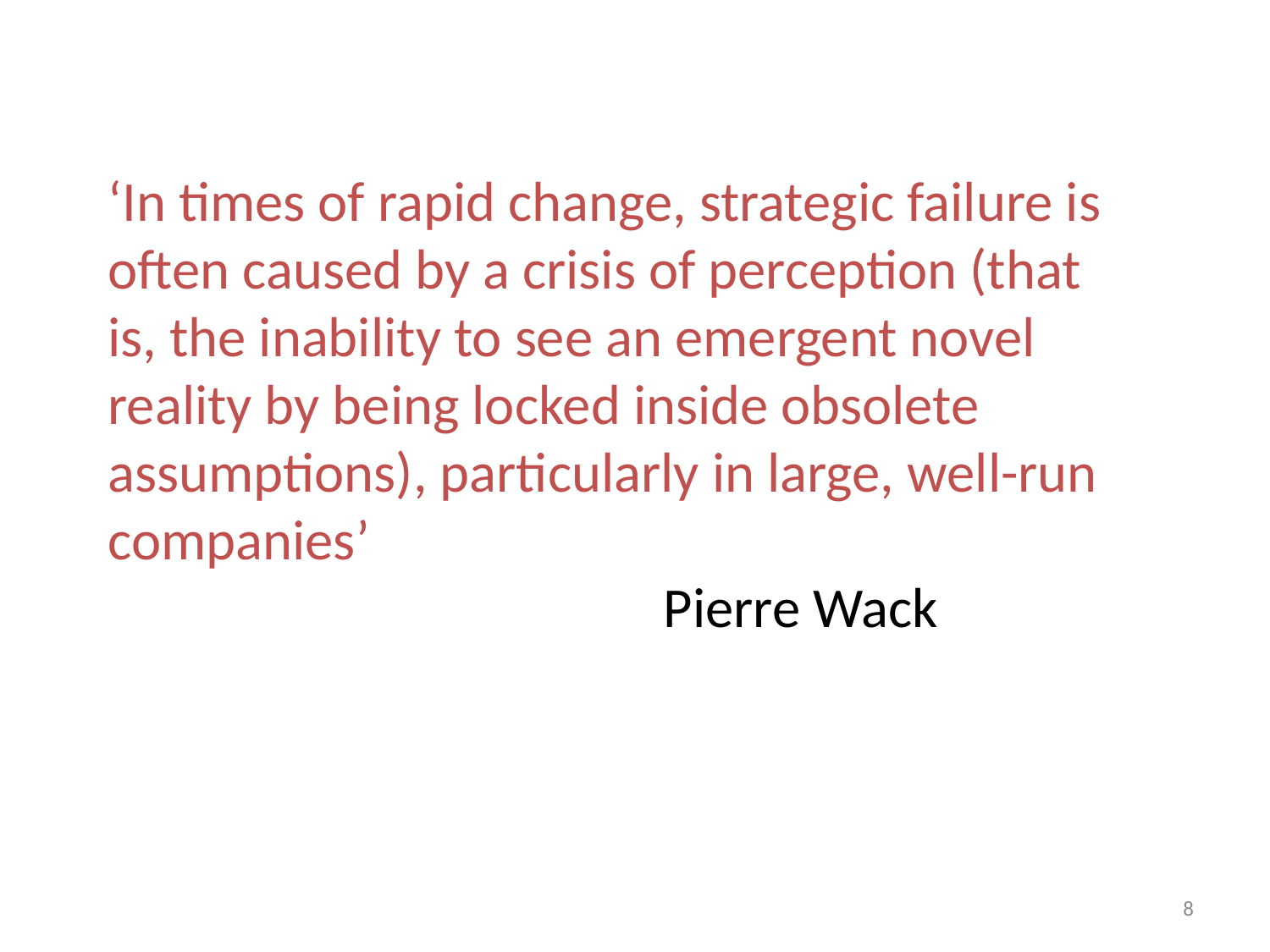

‘In times of rapid change, strategic failure is
often caused by a crisis of perception (that
is, the inability to see an emergent novel
reality by being locked inside obsolete
assumptions), particularly in large, well-run
companies’
					Pierre Wack
8